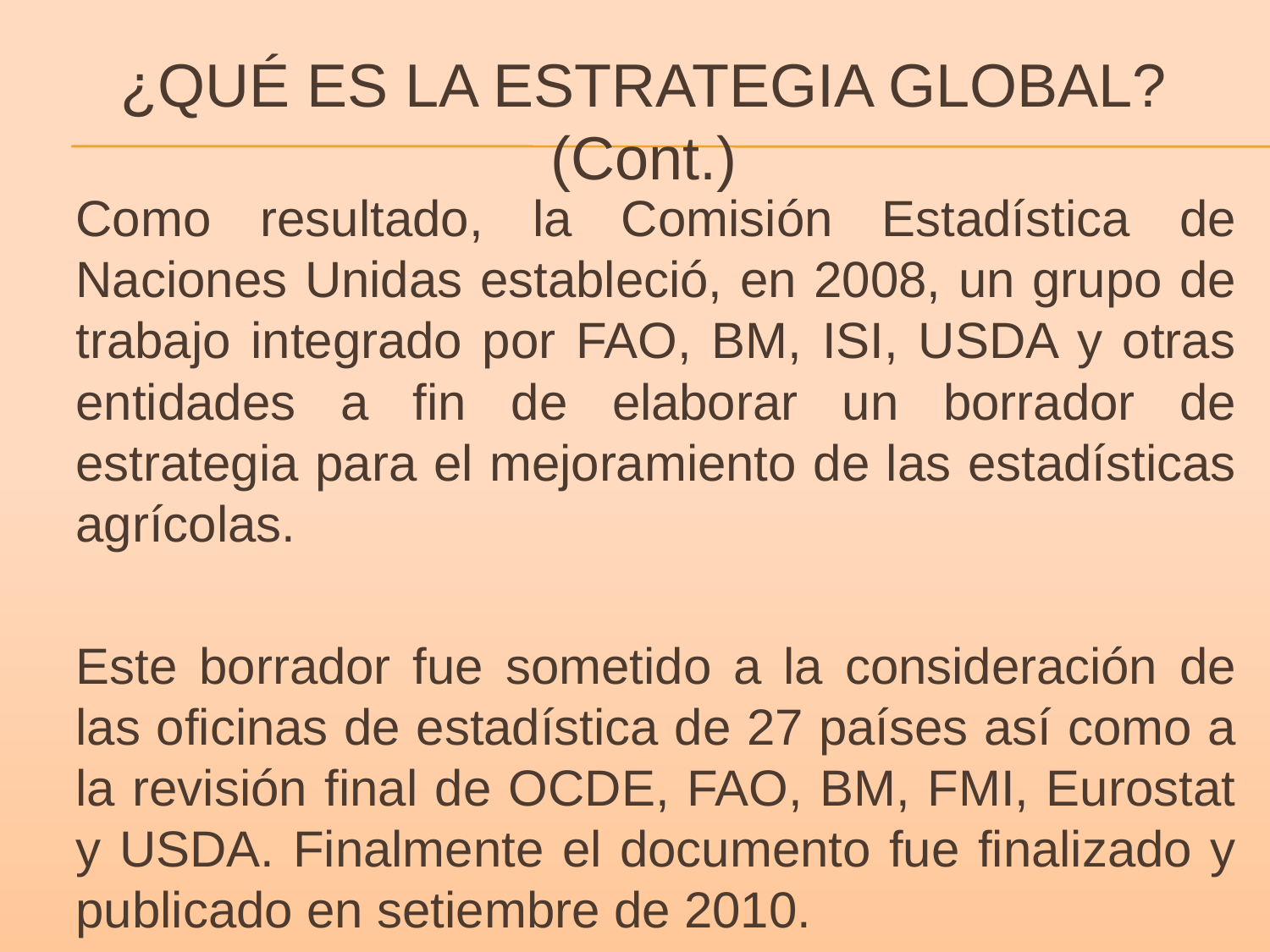

# ¿Qué es la estrategia global? (cont.)
Como resultado, la Comisión Estadística de Naciones Unidas estableció, en 2008, un grupo de trabajo integrado por FAO, BM, ISI, USDA y otras entidades a fin de elaborar un borrador de estrategia para el mejoramiento de las estadísticas agrícolas.

Este borrador fue sometido a la consideración de las oficinas de estadística de 27 países así como a la revisión final de OCDE, FAO, BM, FMI, Eurostat y USDA. Finalmente el documento fue finalizado y publicado en setiembre de 2010.